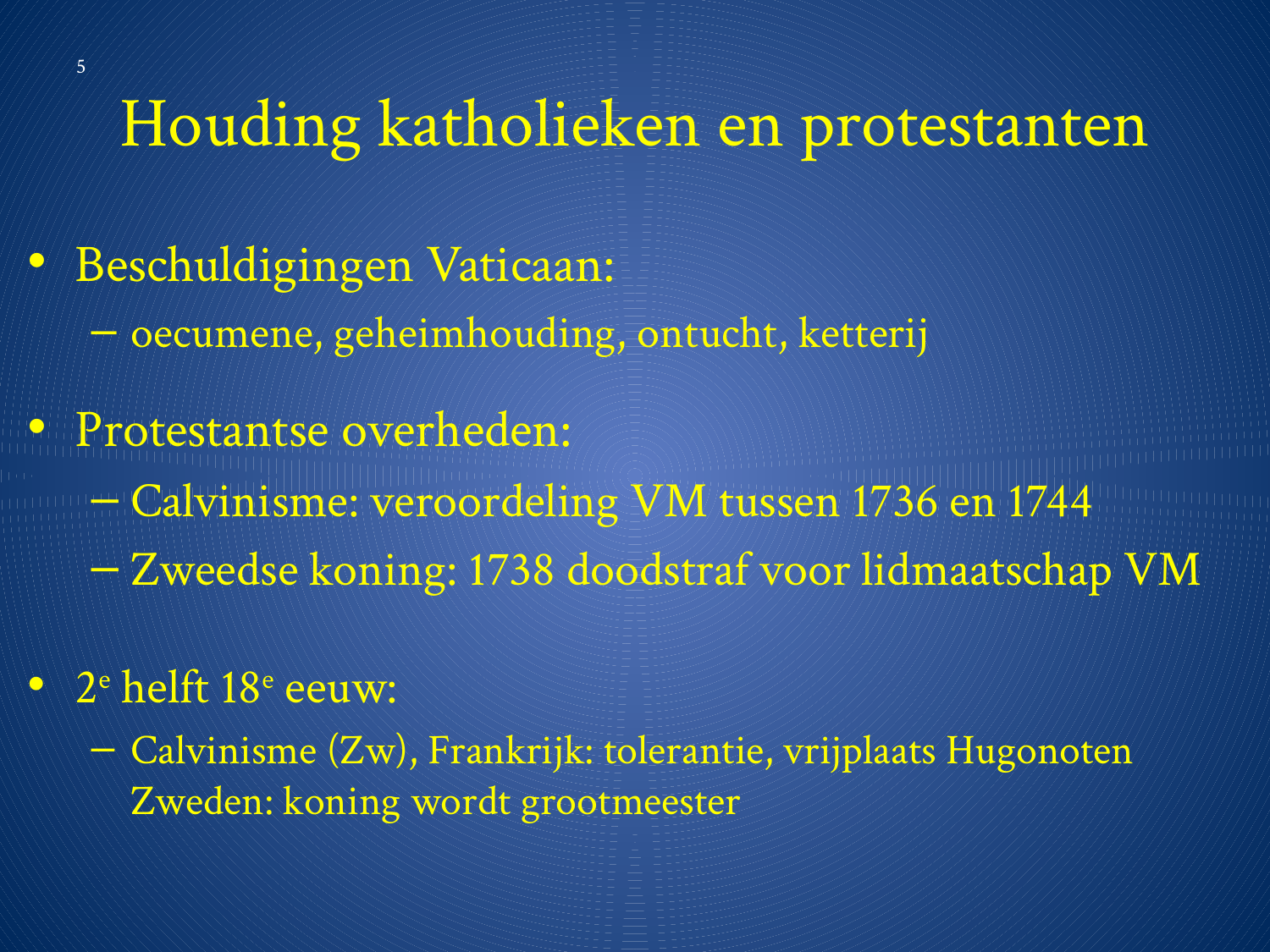

# Houding katholieken en protestanten
5
Beschuldigingen Vaticaan:
oecumene, geheimhouding, ontucht, ketterij

Protestantse overheden:
Calvinisme: veroordeling VM tussen 1736 en 1744
Zweedse koning: 1738 doodstraf voor lidmaatschap VM

2e helft 18e eeuw:
Calvinisme (Zw), Frankrijk: tolerantie, vrijplaats Hugonoten Zweden: koning wordt grootmeester